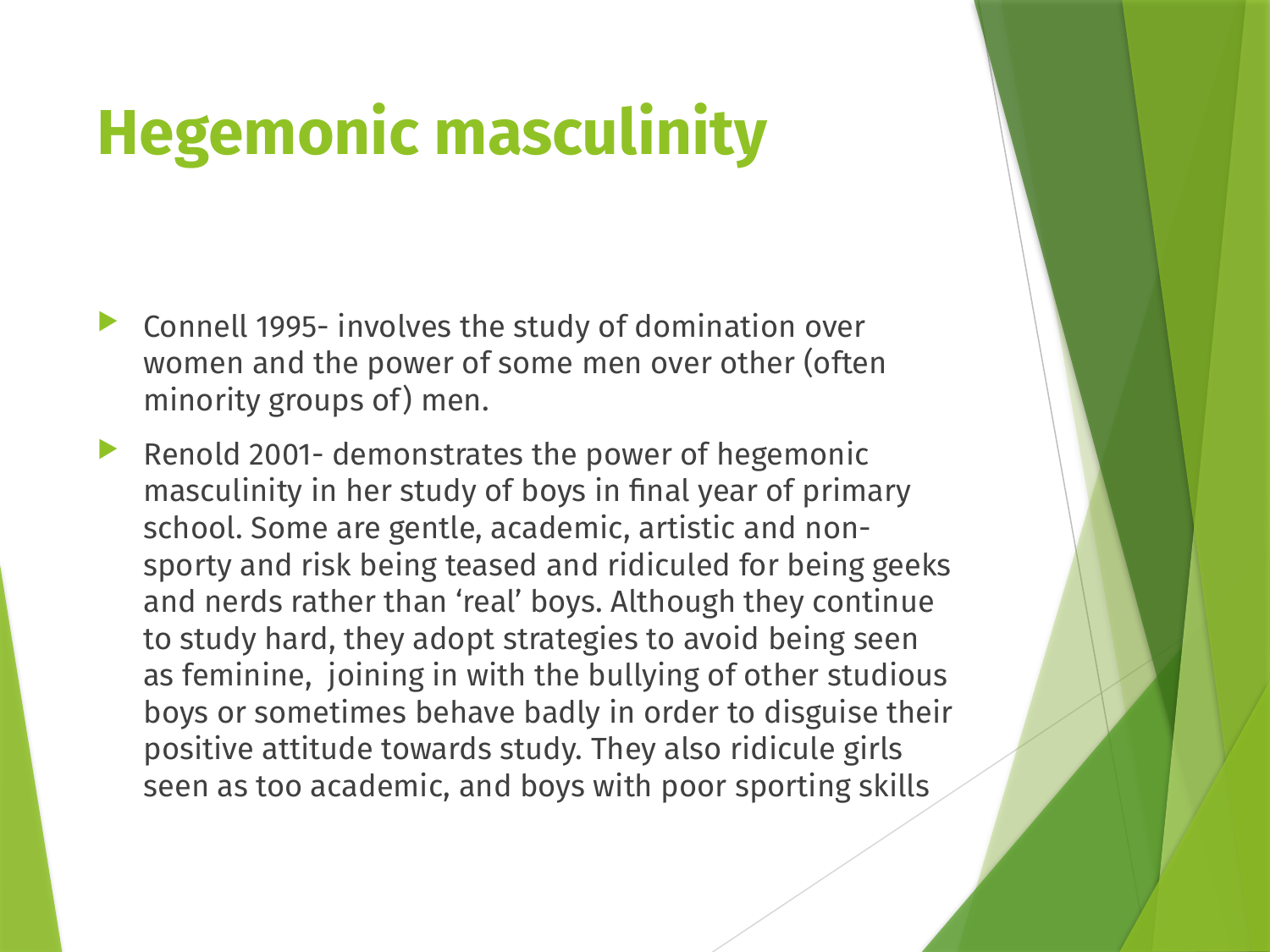

# Hegemonic masculinity
Connell 1995- involves the study of domination over women and the power of some men over other (often minority groups of) men.
Renold 2001- demonstrates the power of hegemonic masculinity in her study of boys in final year of primary school. Some are gentle, academic, artistic and non-sporty and risk being teased and ridiculed for being geeks and nerds rather than ‘real’ boys. Although they continue to study hard, they adopt strategies to avoid being seen as feminine,  joining in with the bullying of other studious boys or sometimes behave badly in order to disguise their positive attitude towards study. They also ridicule girls seen as too academic, and boys with poor sporting skills